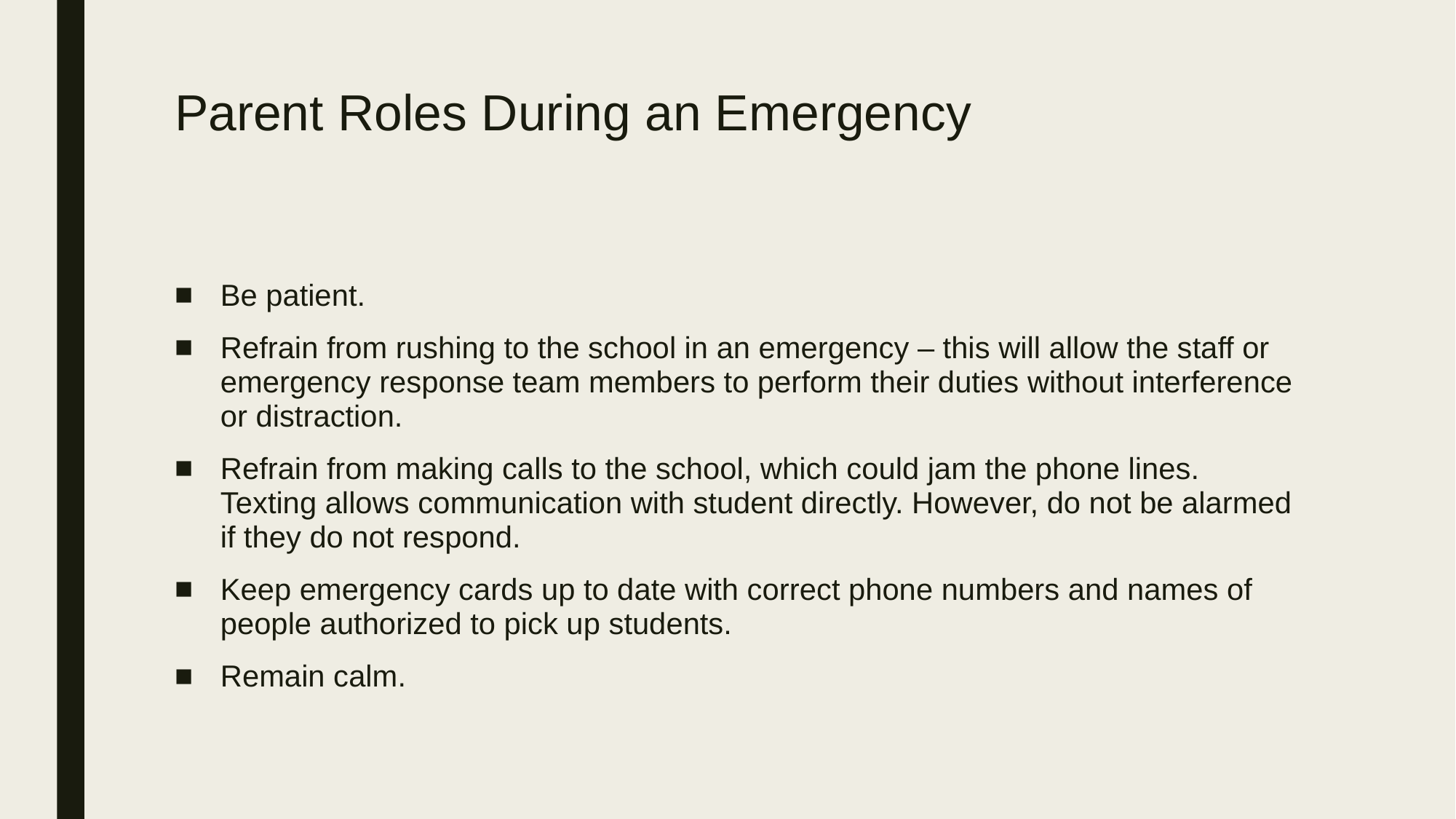

# Parent Roles During an Emergency
Be patient.
Refrain from rushing to the school in an emergency – this will allow the staff or emergency response team members to perform their duties without interference or distraction.
Refrain from making calls to the school, which could jam the phone lines. Texting allows communication with student directly. However, do not be alarmed if they do not respond.
Keep emergency cards up to date with correct phone numbers and names of people authorized to pick up students.
Remain calm.